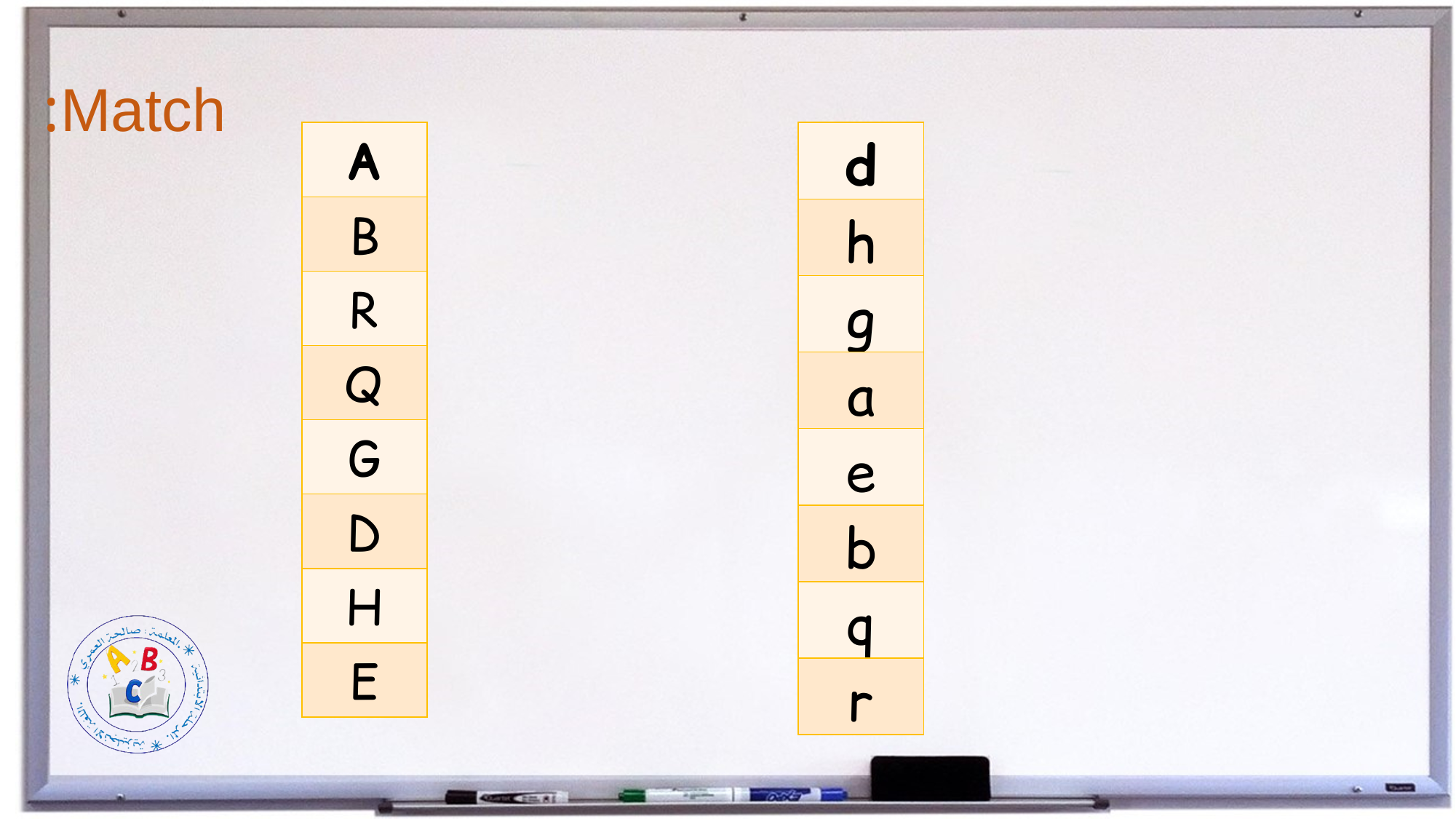

Match:
| A |
| --- |
| B |
| R |
| Q |
| G |
| D |
| H |
| E |
| d |
| --- |
| h |
| g |
| a |
| e |
| b |
| q |
| r |